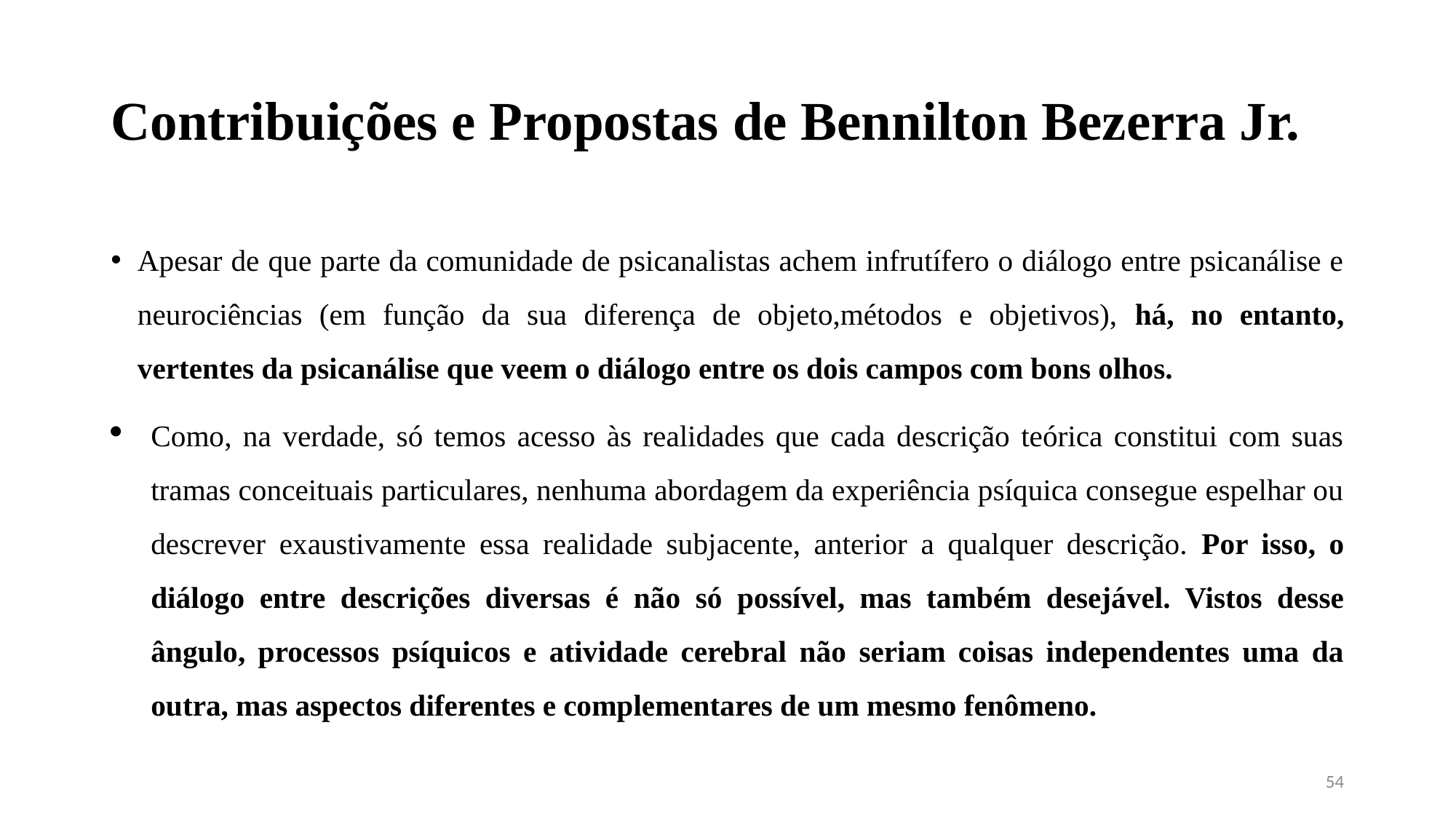

# Contribuições e Propostas de Bennilton Bezerra Jr.
Apesar de que parte da comunidade de psicanalistas achem infrutífero o diálogo entre psicanálise e neurociências (em função da sua diferença de objeto,métodos e objetivos), há, no entanto, vertentes da psicanálise que veem o diálogo entre os dois campos com bons olhos.
Como, na verdade, só temos acesso às realidades que cada descrição teórica constitui com suas tramas conceituais particulares, nenhuma abordagem da experiência psíquica consegue espelhar ou descrever exaustivamente essa realidade subjacente, anterior a qualquer descrição. Por isso, o diálogo entre descrições diversas é não só possível, mas também desejável. Vistos desse ângulo, processos psíquicos e atividade cerebral não seriam coisas independentes uma da outra, mas aspectos diferentes e complementares de um mesmo fenômeno.

54